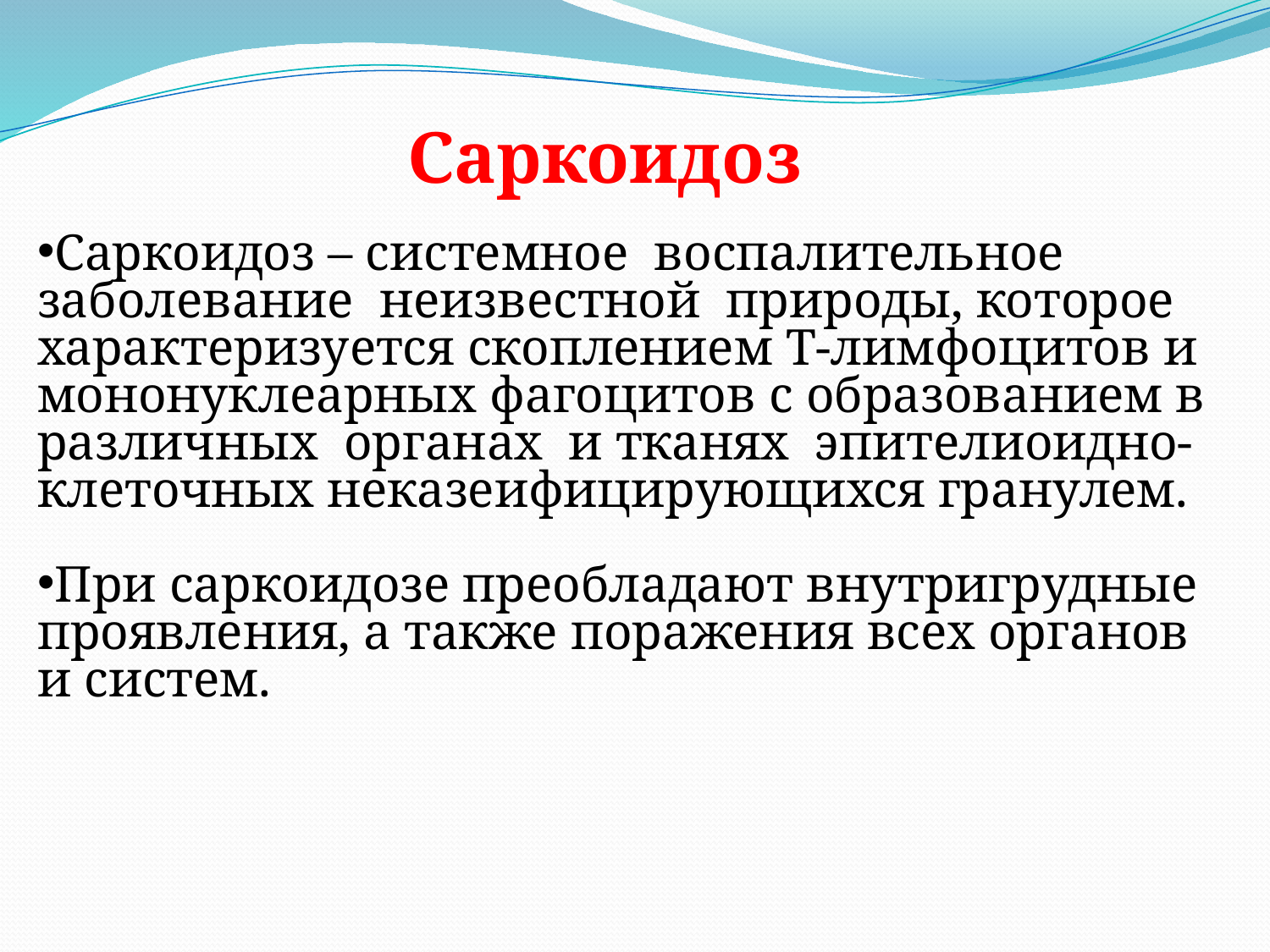

Саркоидоз
Саркоидоз – системное  воспалительное заболевание  неизвестной  природы, которое
характеризуется скоплением Т-лимфоцитов и мононуклеарных фагоцитов с образованием в различных  органах  и тканях  эпителиоидно-клеточных неказеифицирующихся гранулем.

При саркоидозе преобладают внутригрудные проявления, а также поражения всех органов и систем.